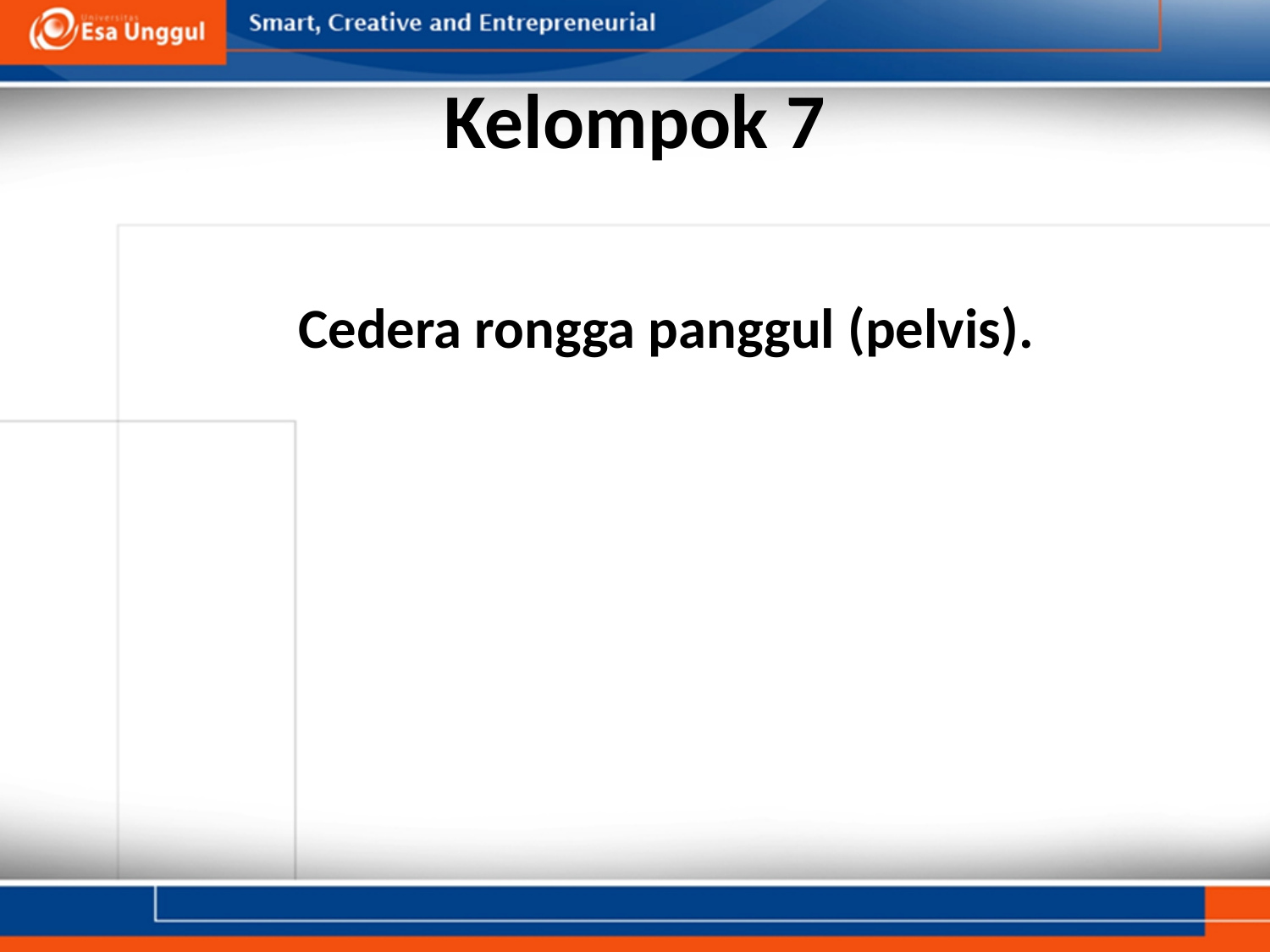

# Kelompok 7
Cedera rongga panggul (pelvis).